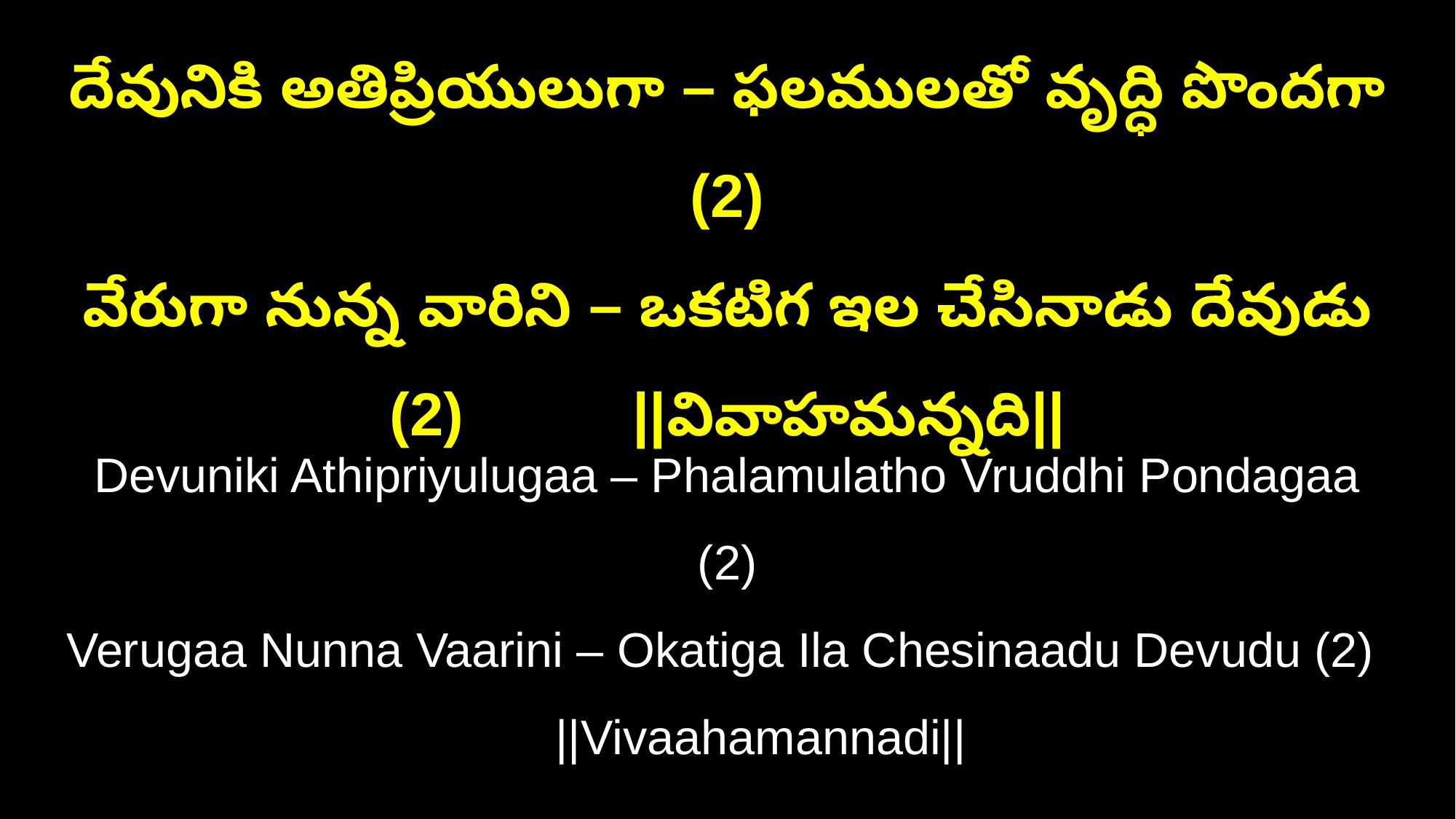

దేవునికి అతిప్రియులుగా – ఫలములతో వృద్ధి పొందగా (2)
వేరుగా నున్న వారిని – ఒకటిగ ఇల చేసినాడు దేవుడు (2)          ||వివాహమన్నది||
Devuniki Athipriyulugaa – Phalamulatho Vruddhi Pondagaa (2)
Verugaa Nunna Vaarini – Okatiga Ila Chesinaadu Devudu (2)       ||Vivaahamannadi||